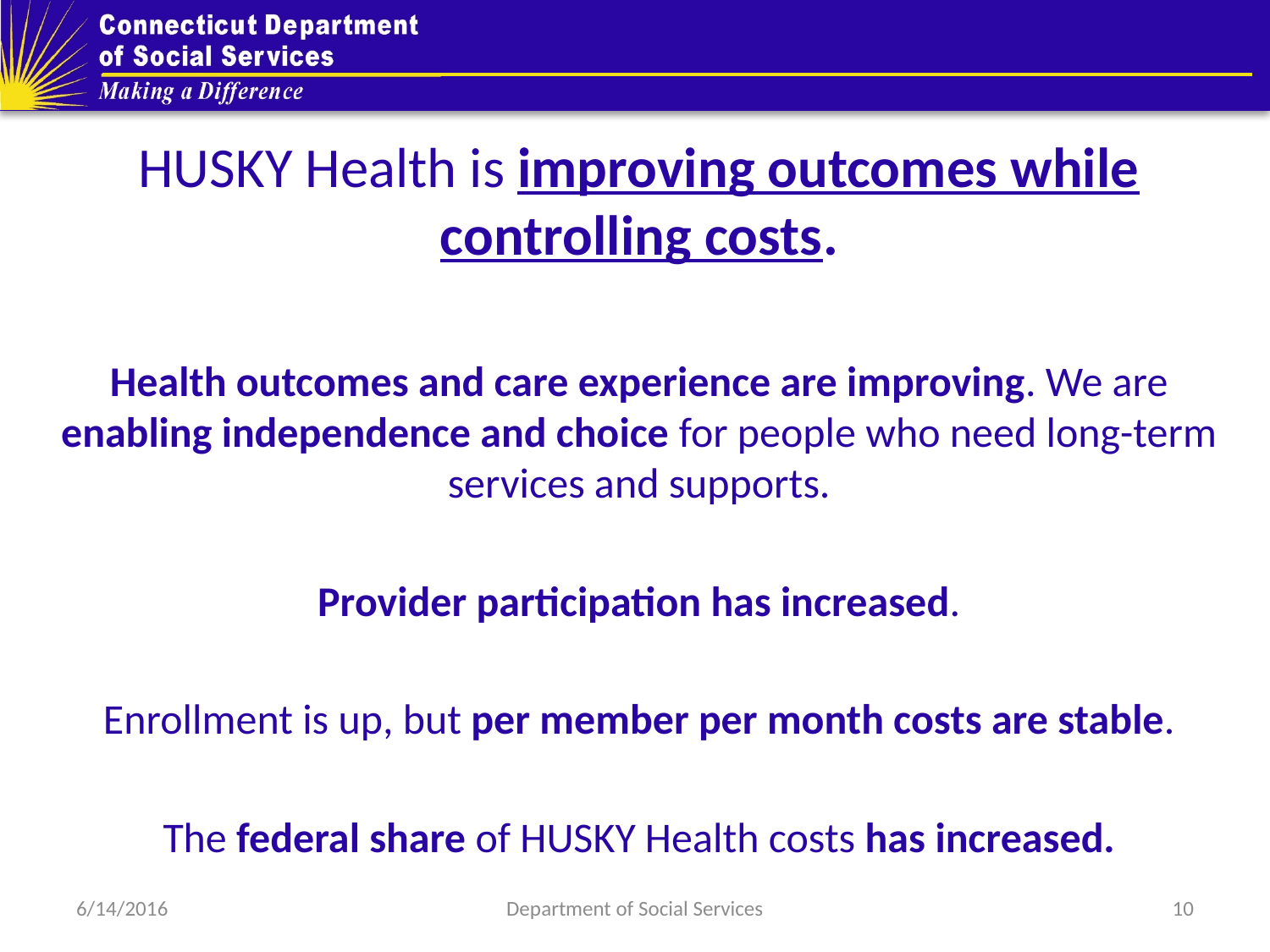

#
HUSKY Health is improving outcomes while controlling costs.

Health outcomes and care experience are improving. We are enabling independence and choice for people who need long-term services and supports.

Provider participation has increased.

Enrollment is up, but per member per month costs are stable.

The federal share of HUSKY Health costs has increased.

6/14/2016
Department of Social Services
10